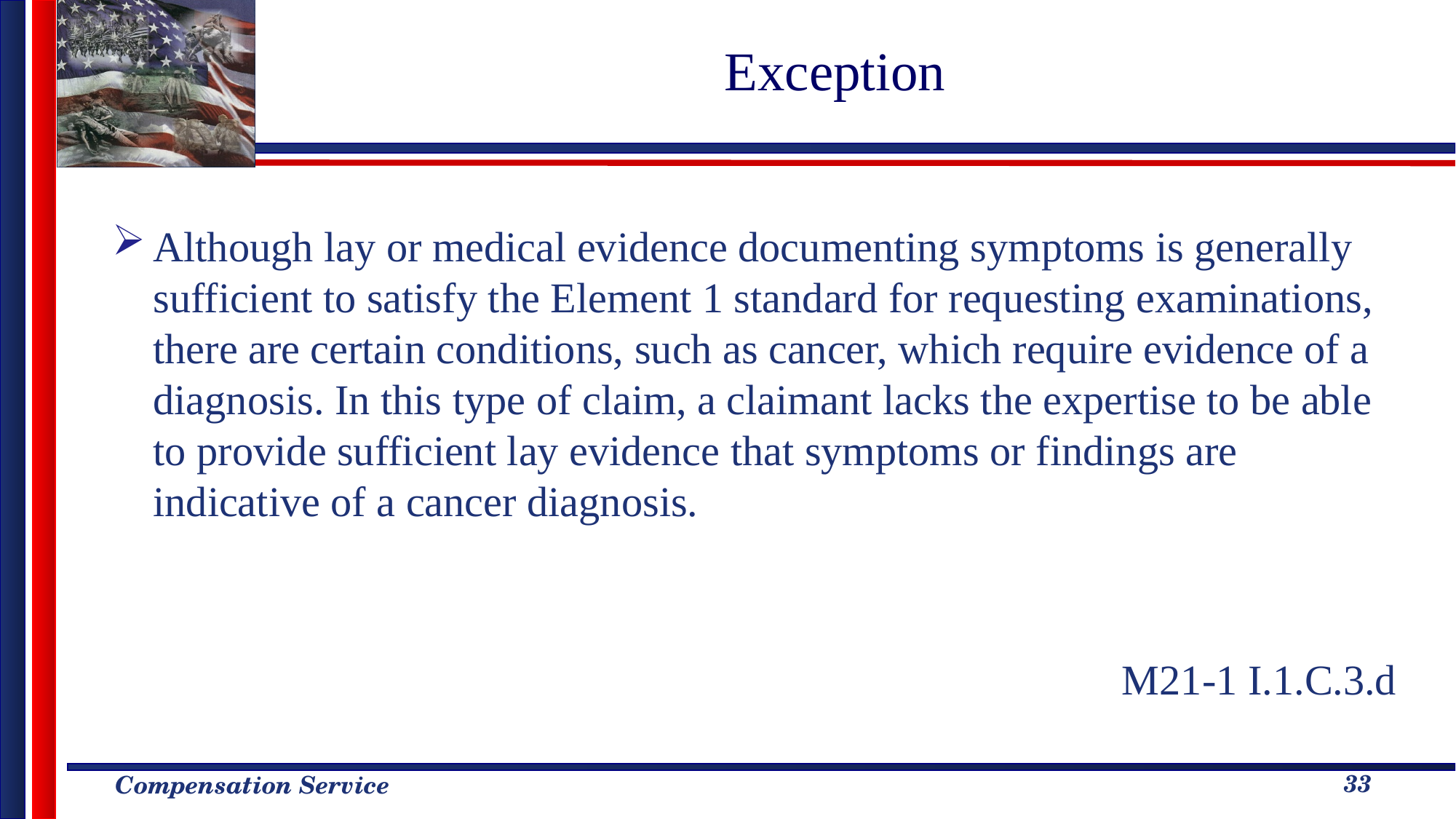

# Exception
Although lay or medical evidence documenting symptoms is generally sufficient to satisfy the Element 1 standard for requesting examinations, there are certain conditions, such as cancer, which require evidence of a diagnosis. In this type of claim, a claimant lacks the expertise to be able to provide sufficient lay evidence that symptoms or findings are indicative of a cancer diagnosis.

M21-1 I.1.C.3.d

33